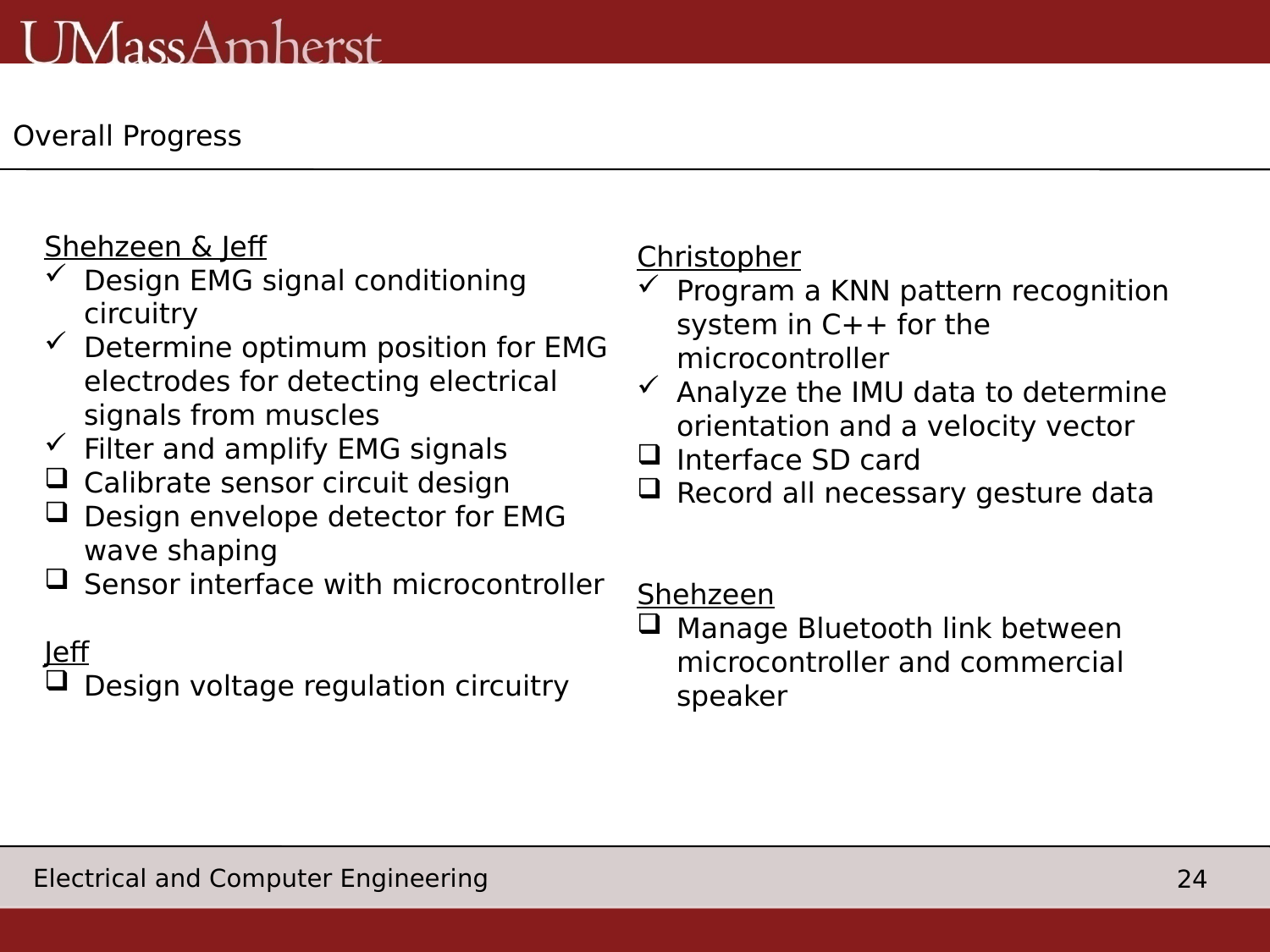

# Overall Progress
Shehzeen & Jeff
Design EMG signal conditioning circuitry
Determine optimum position for EMG electrodes for detecting electrical signals from muscles
Filter and amplify EMG signals
Calibrate sensor circuit design
Design envelope detector for EMG wave shaping
Sensor interface with microcontroller
Jeff
Design voltage regulation circuitry

Christopher
Program a KNN pattern recognition system in C++ for the microcontroller
Analyze the IMU data to determine orientation and a velocity vector
Interface SD card
Record all necessary gesture data

Shehzeen
Manage Bluetooth link between microcontroller and commercial speaker